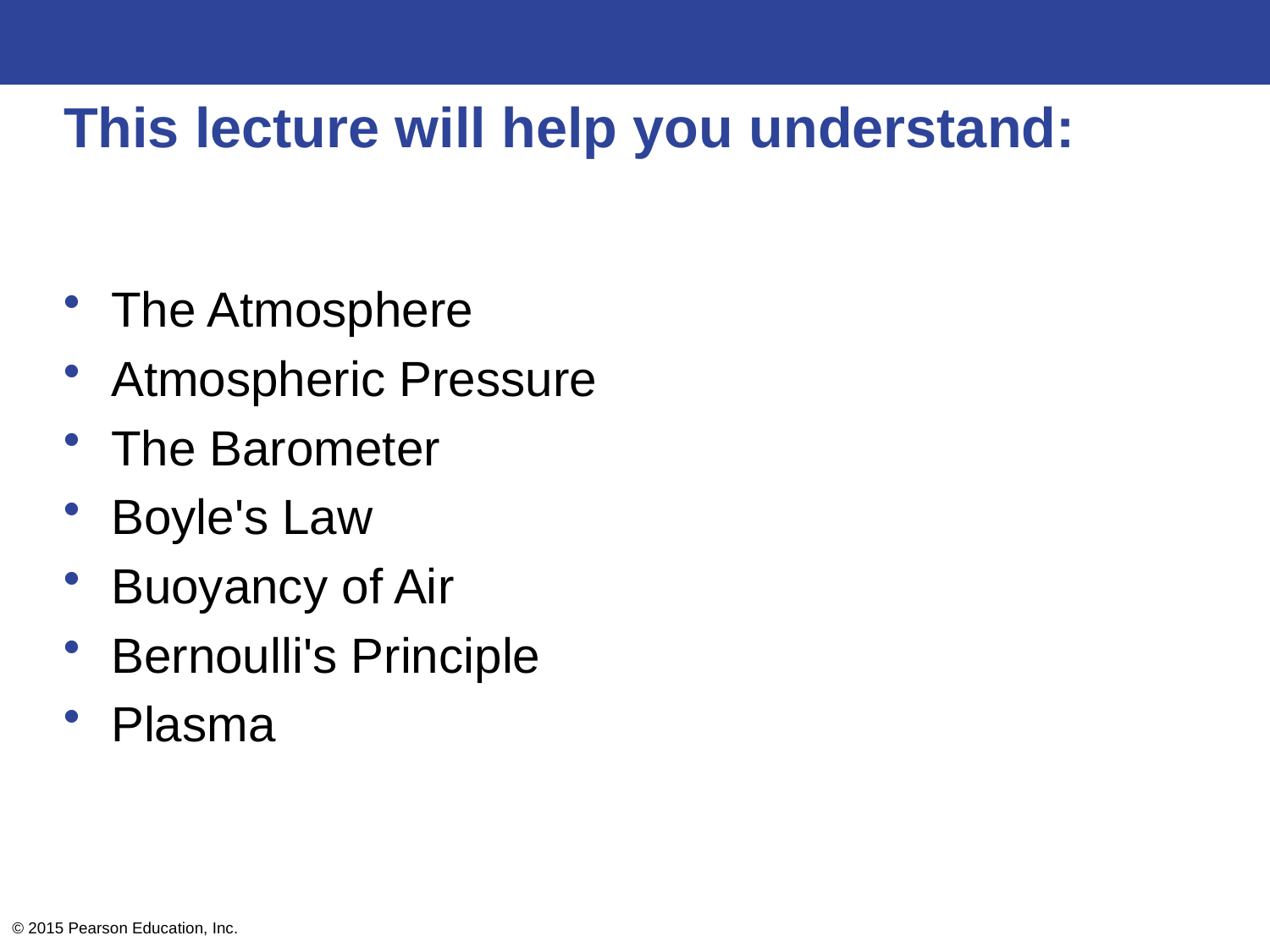

# This lecture will help you understand:
The Atmosphere
Atmospheric Pressure
The Barometer
Boyle's Law
Buoyancy of Air
Bernoulli's Principle
Plasma